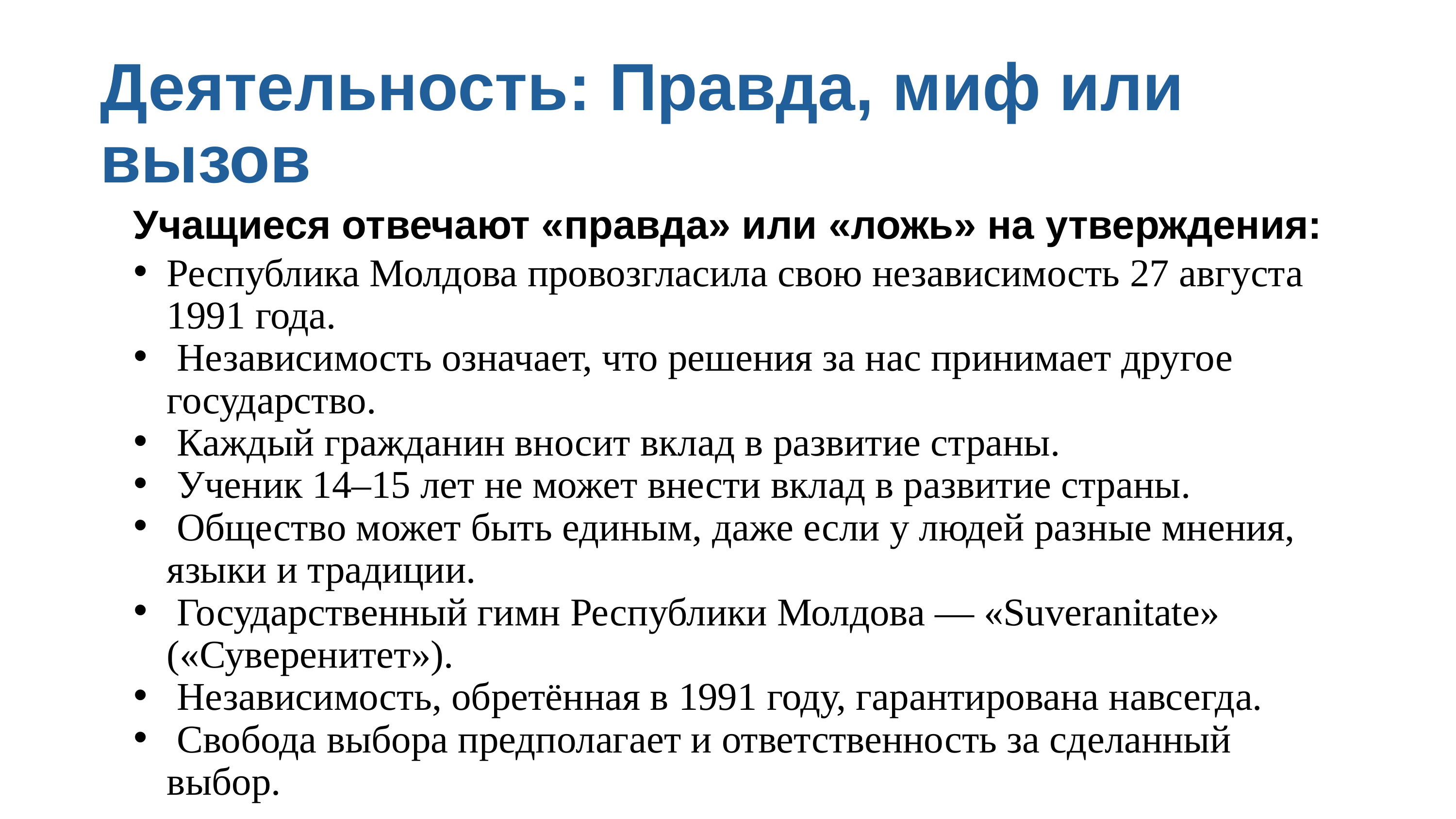

Деятельность: Правда, миф или вызов
Учащиеся отвечают «правда» или «ложь» на утверждения:
Республика Молдова провозгласила свою независимость 27 августа 1991 года.
 Независимость означает, что решения за нас принимает другое государство.
 Каждый гражданин вносит вклад в развитие страны.
 Ученик 14–15 лет не может внести вклад в развитие страны.
 Общество может быть единым, даже если у людей разные мнения, языки и традиции.
 Государственный гимн Республики Молдова — «Suveranitate» («Суверенитет»).
 Независимость, обретённая в 1991 году, гарантирована навсегда.
 Свобода выбора предполагает и ответственность за сделанный выбор.